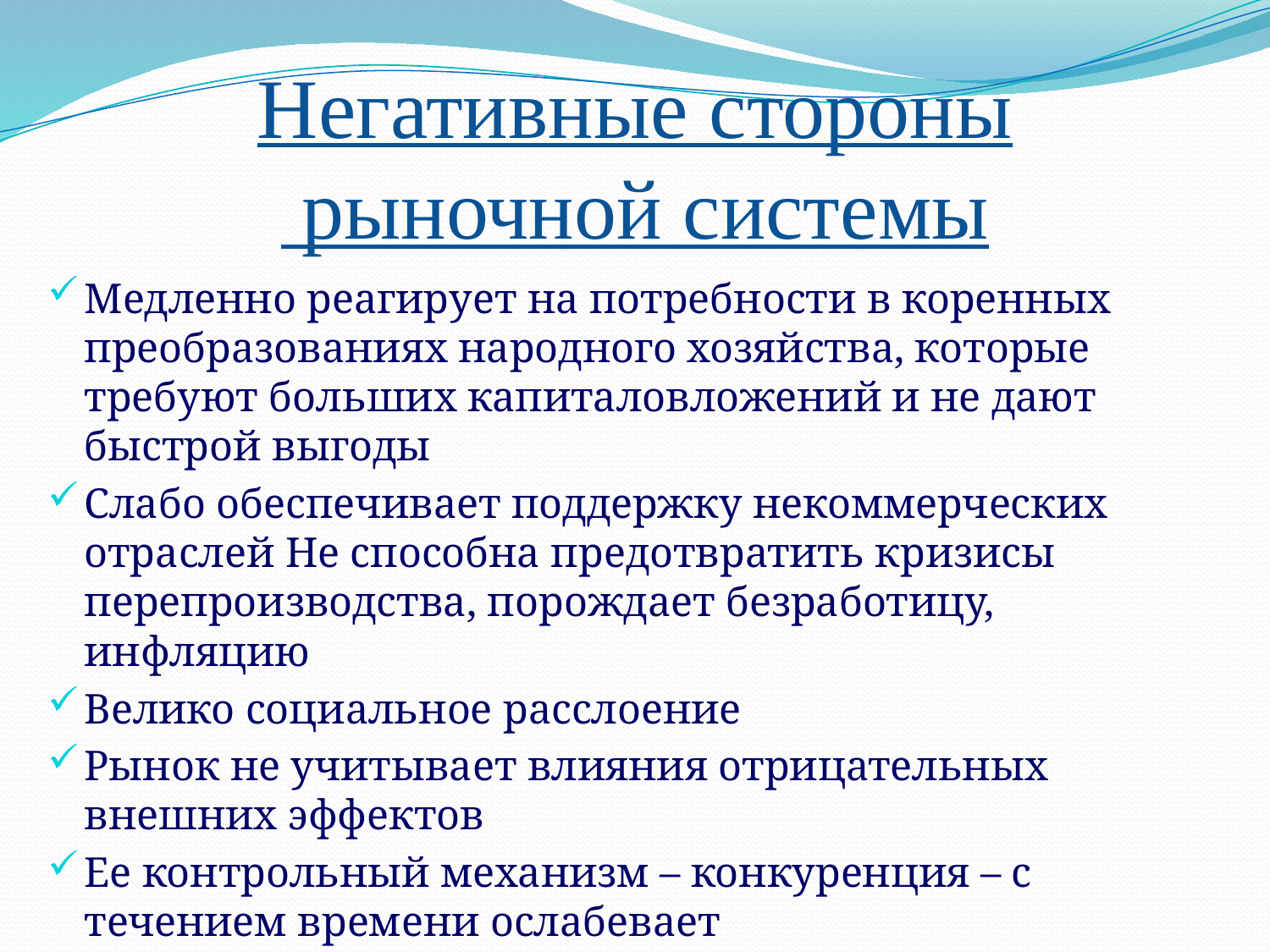

# Негативные стороны рыночной системы
Медленно реагирует на потребности в коренных преобразованиях народного хозяйства, которые требуют больших капиталовложений и не дают быстрой выгоды
Слабо обеспечивает поддержку некоммерческих отраслей Не способна предотвратить кризисы перепроизводства, порождает безработицу, инфляцию
Велико социальное расслоение
Рынок не учитывает влияния отрицательных внешних эффектов
Ее контрольный механизм – конкуренция – с течением времени ослабевает